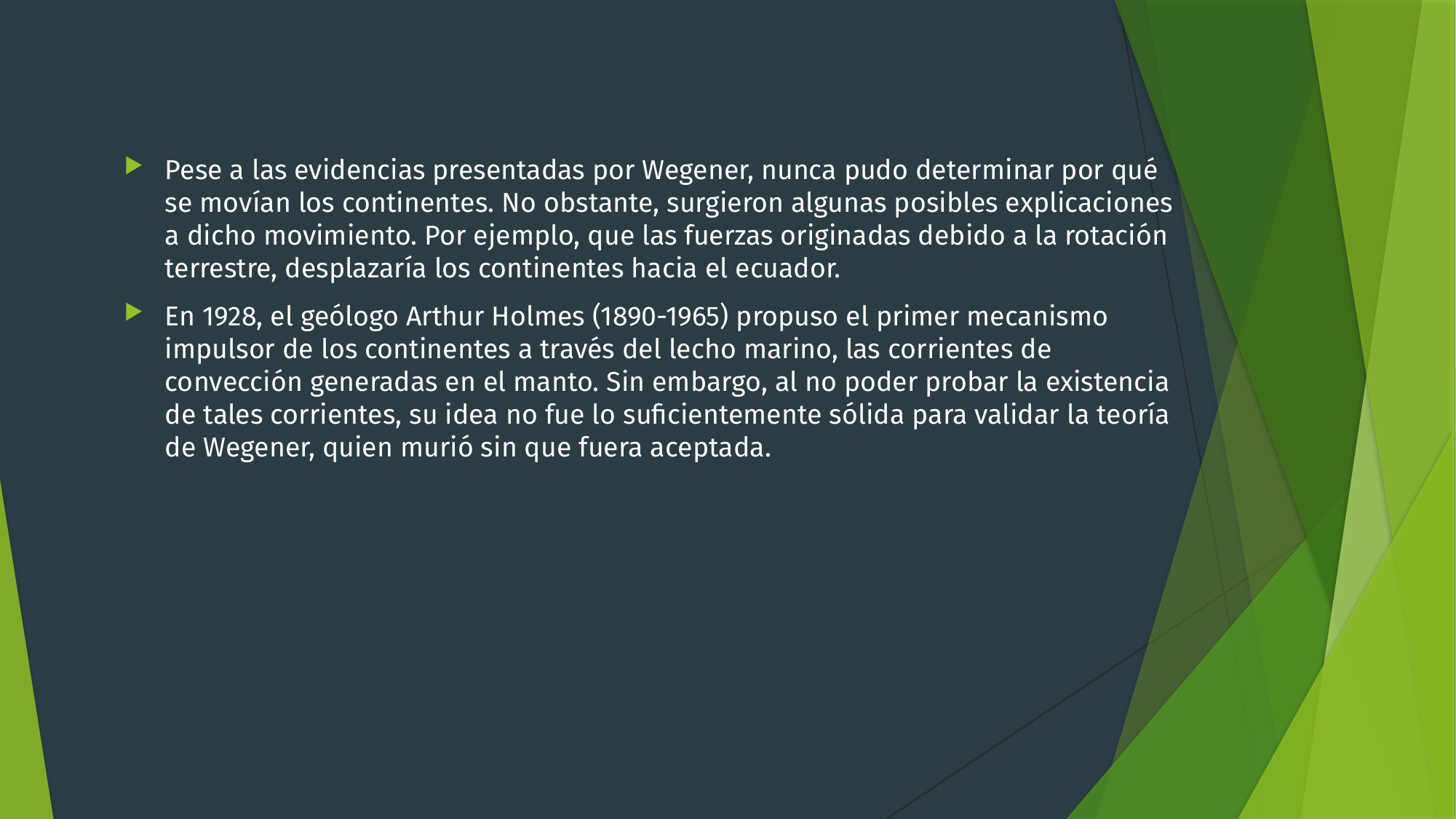

Pese a las evidencias presentadas por Wegener, nunca pudo determinar por qué se movían los continentes. No obstante, surgieron algunas posibles explicaciones a dicho movimiento. Por ejemplo, que las fuerzas originadas debido a la rotación terrestre, desplazaría los continentes hacia el ecuador.
En 1928, el geólogo Arthur Holmes (1890-1965) propuso el primer mecanismo impulsor de los continentes a través del lecho marino, las corrientes de convección generadas en el manto. Sin embargo, al no poder probar la existencia de tales corrientes, su idea no fue lo suficientemente sólida para validar la teoría de Wegener, quien murió sin que fuera aceptada.